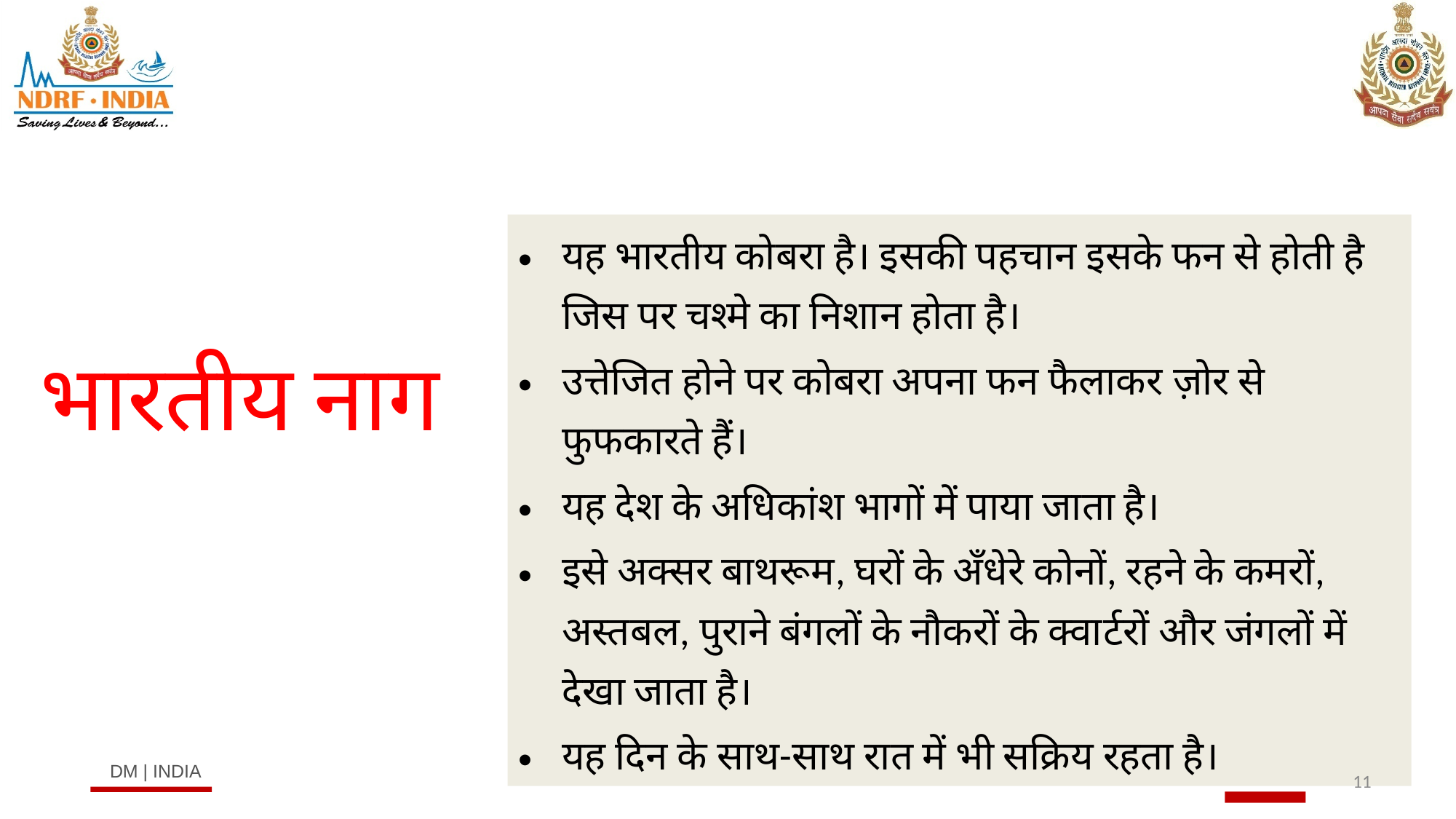

यह भारतीय कोबरा है। इसकी पहचान इसके फन से होती है जिस पर चश्मे का निशान होता है।
उत्तेजित होने पर कोबरा अपना फन फैलाकर ज़ोर से फुफकारते हैं।
यह देश के अधिकांश भागों में पाया जाता है।
इसे अक्सर बाथरूम, घरों के अँधेरे कोनों, रहने के कमरों, अस्तबल, पुराने बंगलों के नौकरों के क्वार्टरों और जंगलों में देखा जाता है।
यह दिन के साथ-साथ रात में भी सक्रिय रहता है।
भारतीय नाग
11